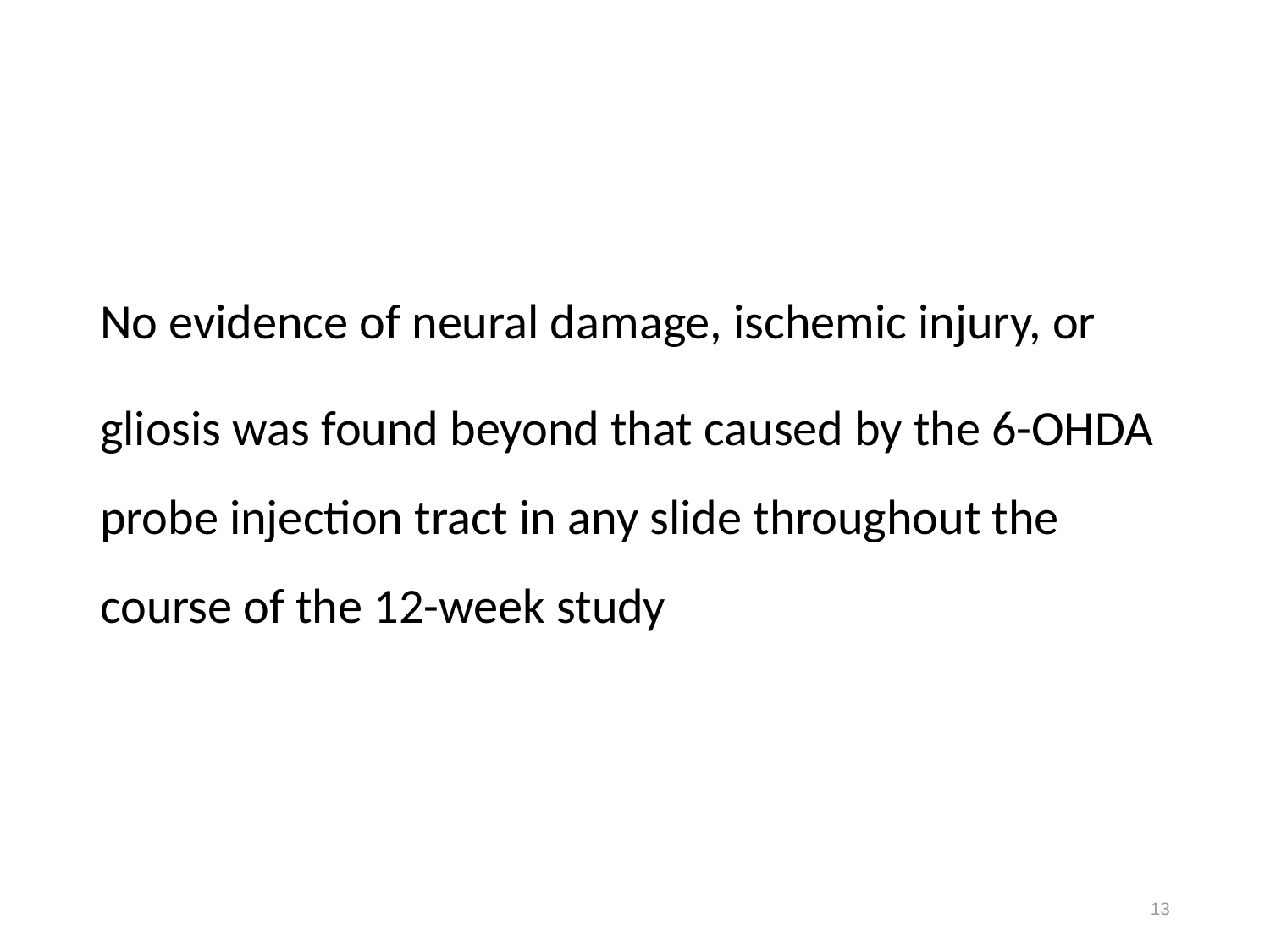

#
No evidence of neural damage, ischemic injury, or
gliosis was found beyond that caused by the 6-OHDA probe injection tract in any slide throughout the course of the 12-week study
13